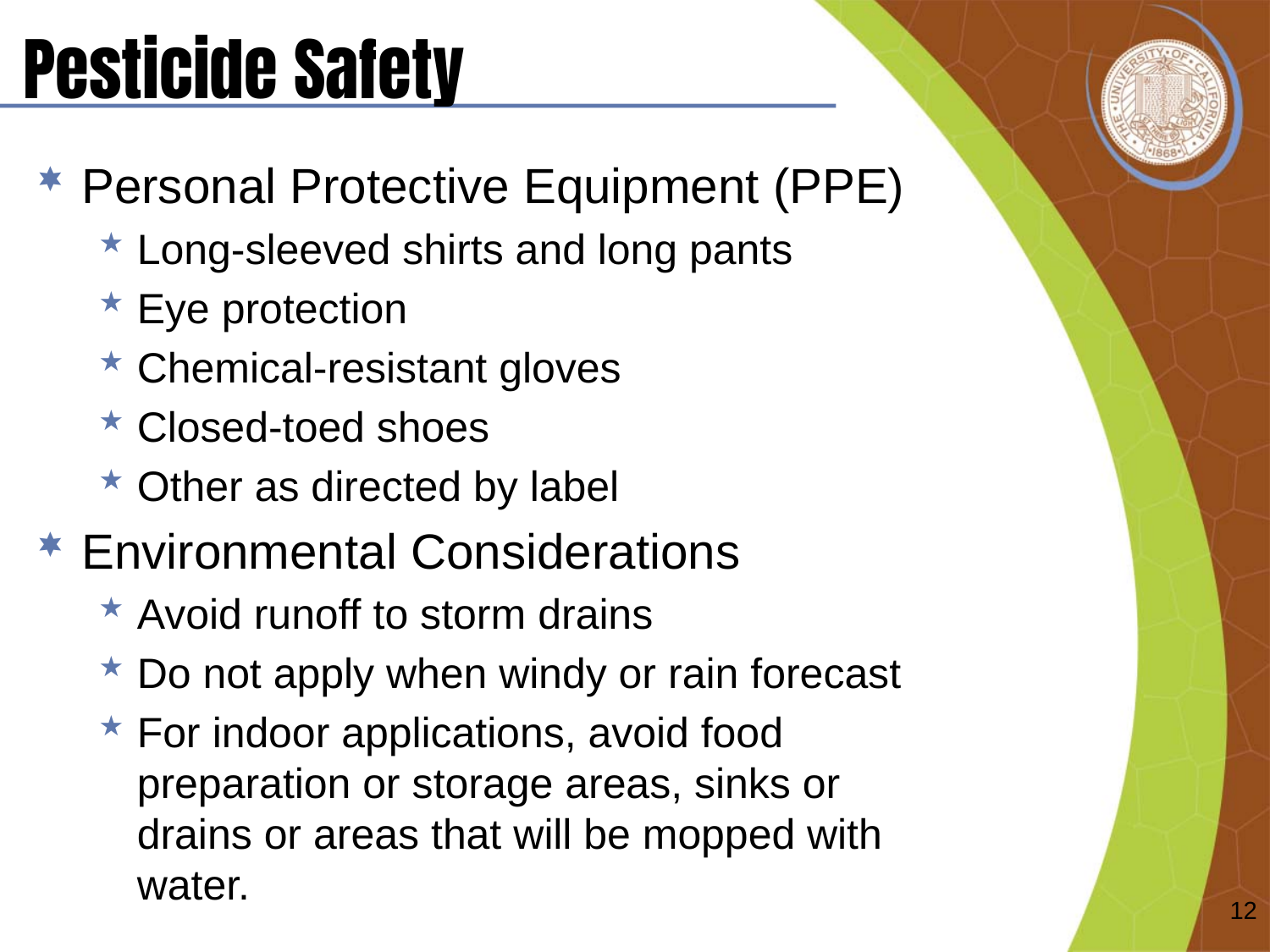

# Pesticide Safety
Personal Protective Equipment (PPE)
Long-sleeved shirts and long pants
Eye protection
Chemical-resistant gloves
Closed-toed shoes
Other as directed by label
Environmental Considerations
Avoid runoff to storm drains
Do not apply when windy or rain forecast
For indoor applications, avoid food preparation or storage areas, sinks or drains or areas that will be mopped with water.
12